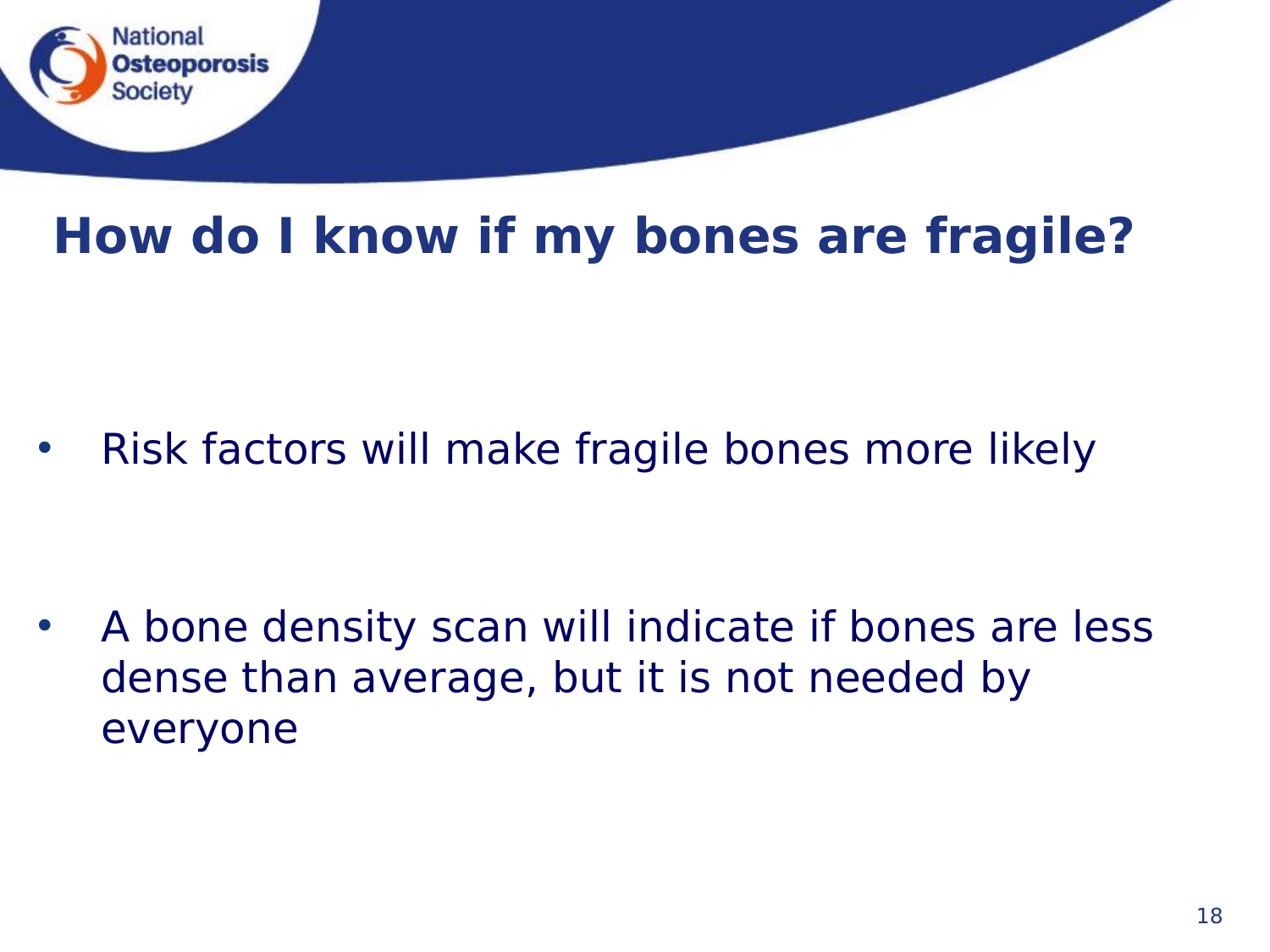

# How do I know if my bones are fragile?
Risk factors will make fragile bones more likely

A bone density scan will indicate if bones are less dense than average, but it is not needed by everyone
18